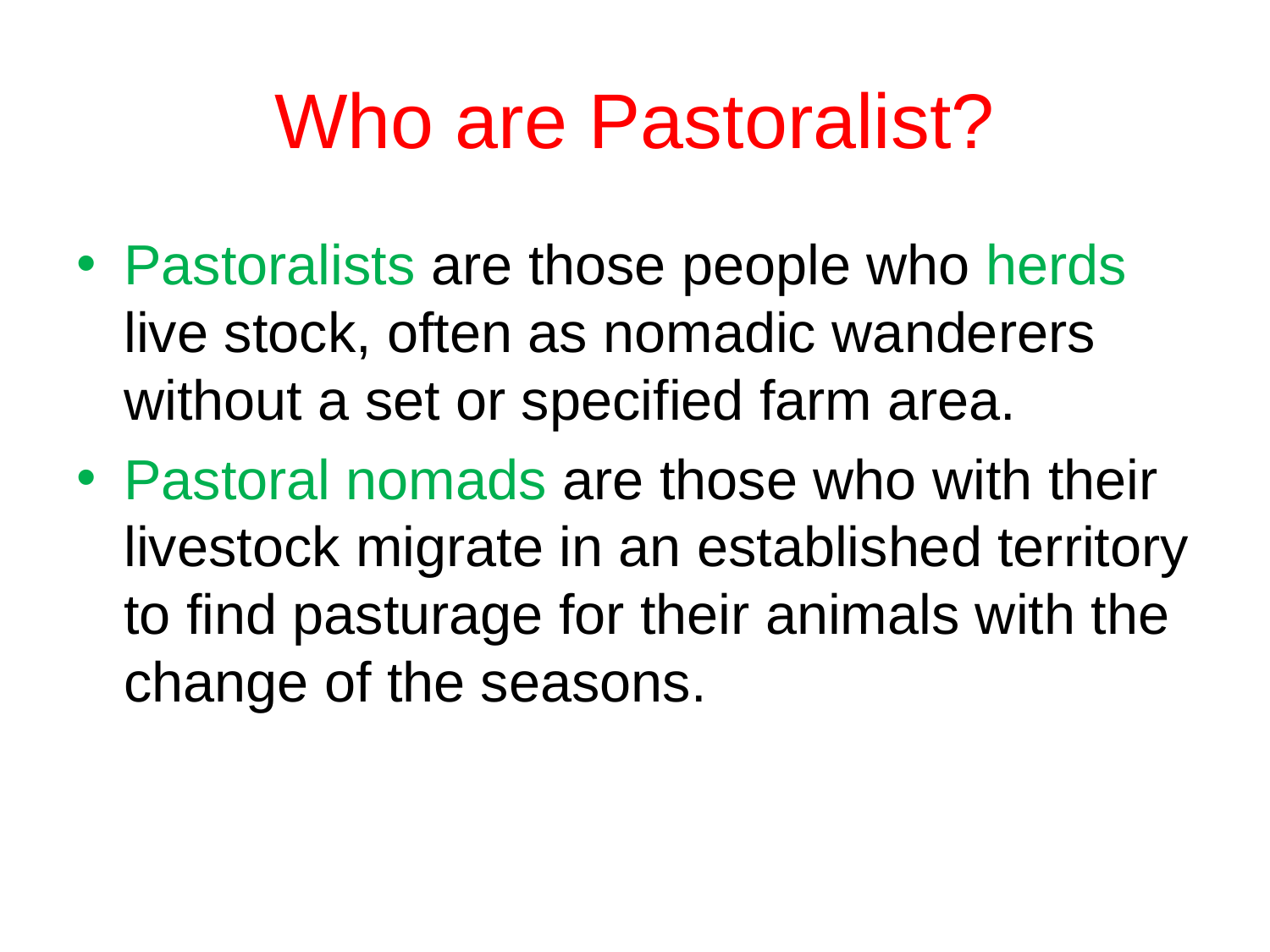

# Who are Pastoralist?
Pastoralists are those people who herds live stock, often as nomadic wanderers without a set or specified farm area.
Pastoral nomads are those who with their livestock migrate in an established territory to find pasturage for their animals with the change of the seasons.